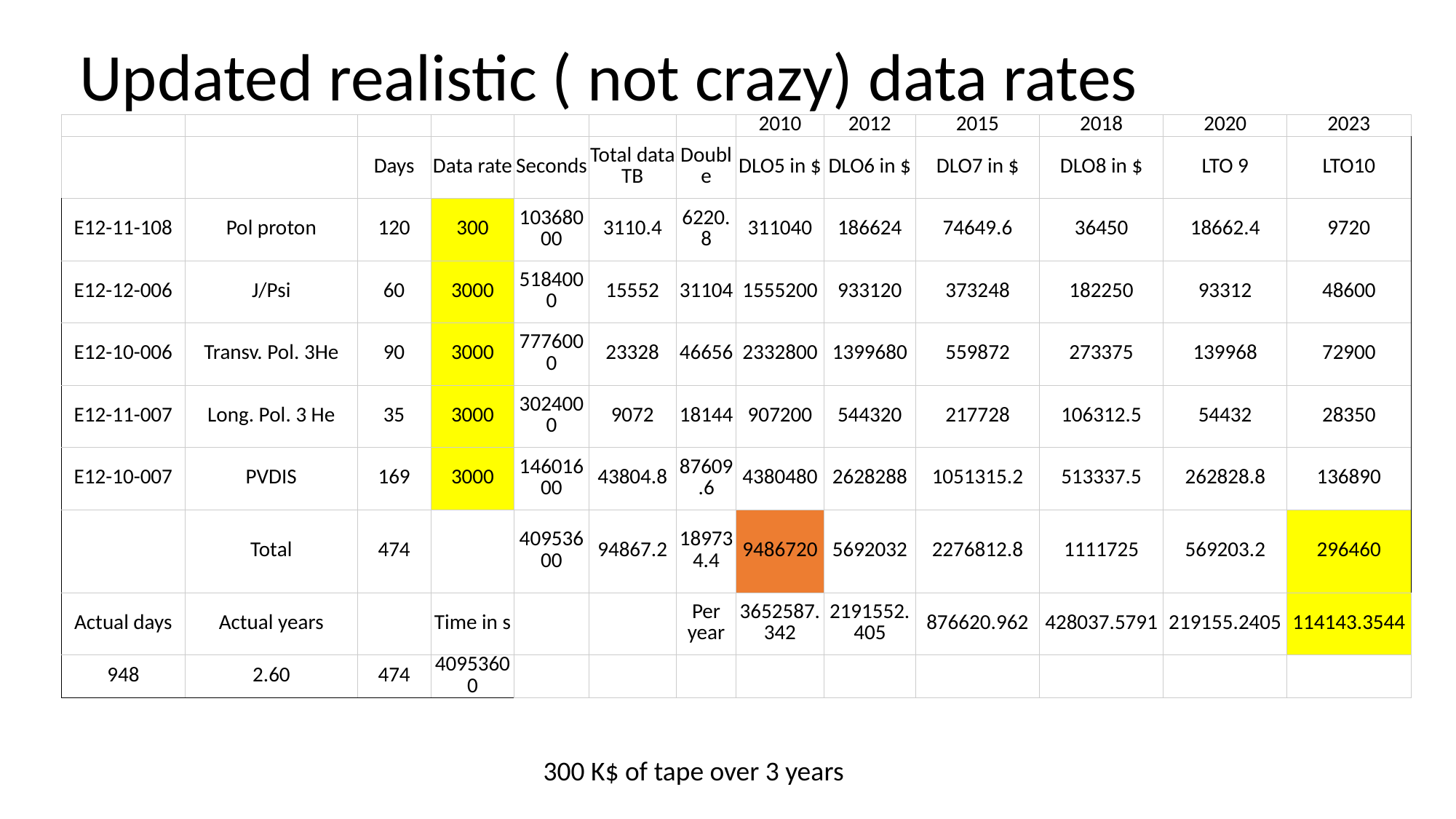

# Updated realistic ( not crazy) data rates
|  |  |  |  |  |  |  | 2010 | 2012 | 2015 | 2018 | 2020 | 2023 |
| --- | --- | --- | --- | --- | --- | --- | --- | --- | --- | --- | --- | --- |
|  |  | Days | Data rate | Seconds | Total data TB | Double | DLO5 in $ | DLO6 in $ | DLO7 in $ | DLO8 in $ | LTO 9 | LTO10 |
| E12-11-108 | Pol proton | 120 | 300 | 10368000 | 3110.4 | 6220.8 | 311040 | 186624 | 74649.6 | 36450 | 18662.4 | 9720 |
| E12-12-006 | J/Psi | 60 | 3000 | 5184000 | 15552 | 31104 | 1555200 | 933120 | 373248 | 182250 | 93312 | 48600 |
| E12-10-006 | Transv. Pol. 3He | 90 | 3000 | 7776000 | 23328 | 46656 | 2332800 | 1399680 | 559872 | 273375 | 139968 | 72900 |
| E12-11-007 | Long. Pol. 3 He | 35 | 3000 | 3024000 | 9072 | 18144 | 907200 | 544320 | 217728 | 106312.5 | 54432 | 28350 |
| E12-10-007 | PVDIS | 169 | 3000 | 14601600 | 43804.8 | 87609.6 | 4380480 | 2628288 | 1051315.2 | 513337.5 | 262828.8 | 136890 |
|  | Total | 474 |  | 40953600 | 94867.2 | 189734.4 | 9486720 | 5692032 | 2276812.8 | 1111725 | 569203.2 | 296460 |
| Actual days | Actual years |  | Time in s |  |  | Per year | 3652587.342 | 2191552.405 | 876620.962 | 428037.5791 | 219155.2405 | 114143.3544 |
| 948 | 2.60 | 474 | 40953600 |  |  |  |  |  |  |  |  |  |
300 K$ of tape over 3 years